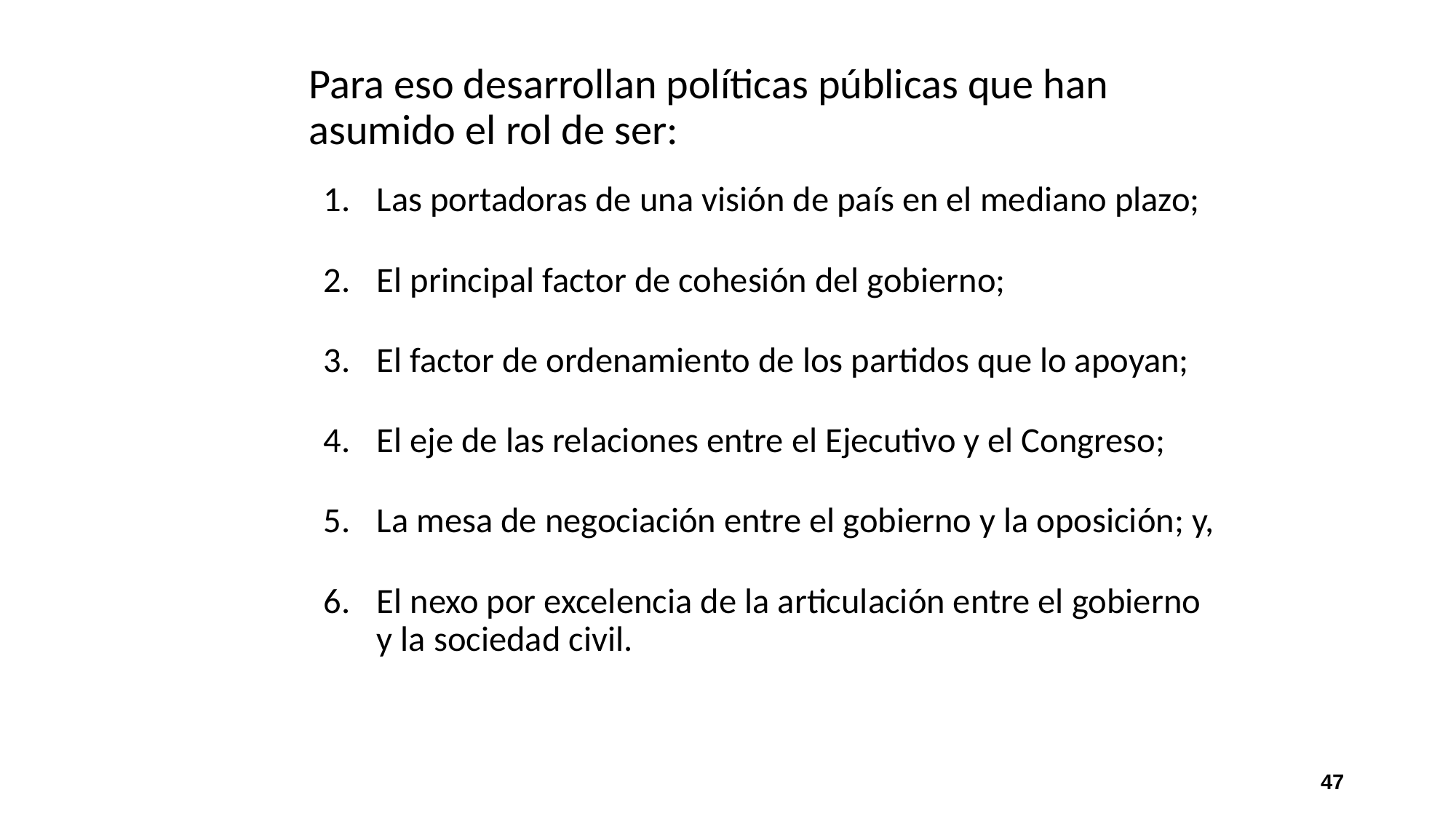

# Para eso desarrollan políticas públicas que han asumido el rol de ser:
Las portadoras de una visión de país en el mediano plazo;

El principal factor de cohesión del gobierno;

El factor de ordenamiento de los partidos que lo apoyan;

El eje de las relaciones entre el Ejecutivo y el Congreso;

La mesa de negociación entre el gobierno y la oposición; y,

El nexo por excelencia de la articulación entre el gobierno y la sociedad civil.

47